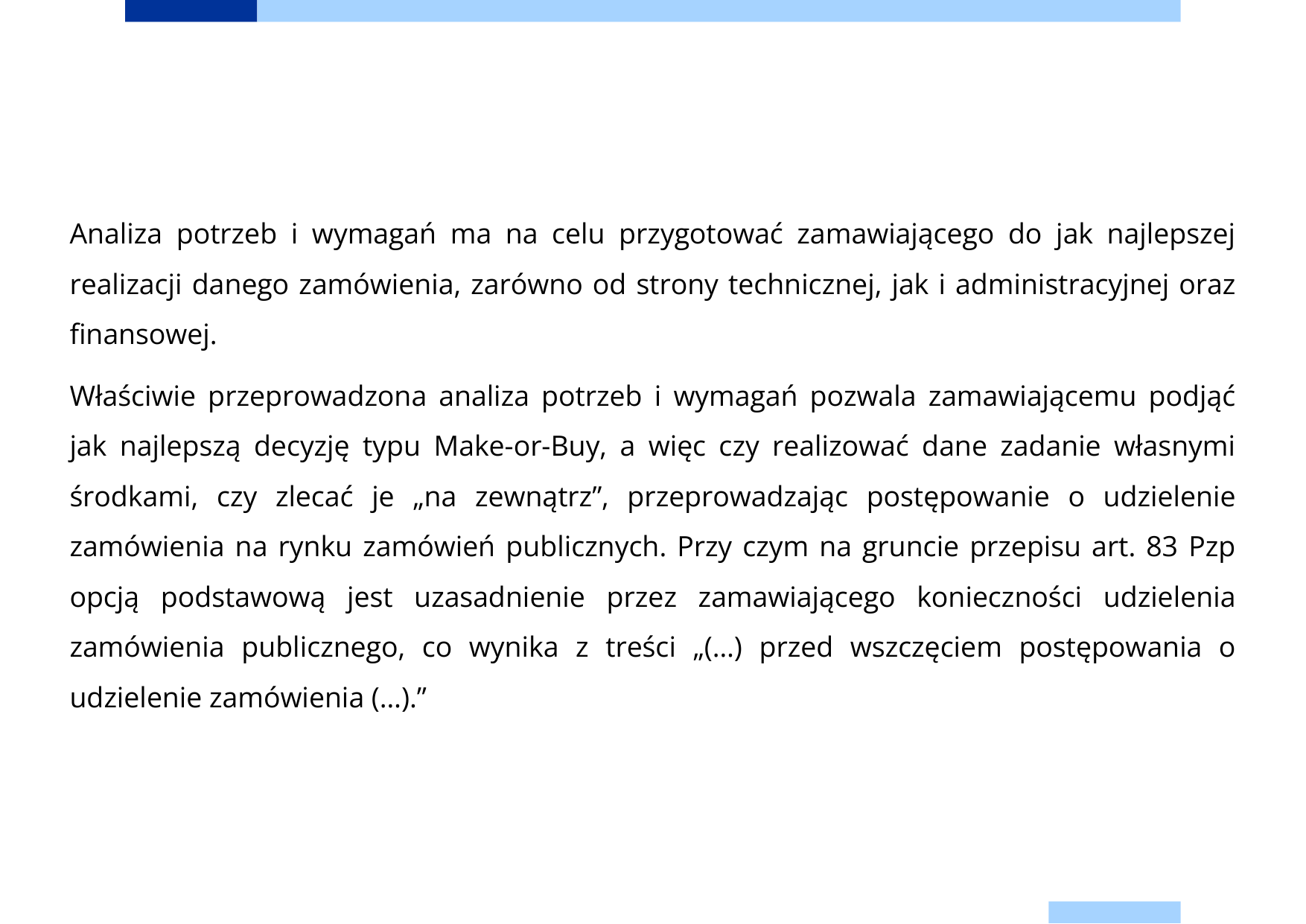

Analiza potrzeb i wymagań ma na celu przygotować zamawiającego do jak najlepszej realizacji danego zamówienia, zarówno od strony technicznej, jak i administracyjnej oraz finansowej.
Właściwie przeprowadzona analiza potrzeb i wymagań pozwala zamawiającemu podjąć jak najlepszą decyzję typu Make-or-Buy, a więc czy realizować dane zadanie własnymi środkami, czy zlecać je „na zewnątrz”, przeprowadzając postępowanie o udzielenie zamówienia na rynku zamówień publicznych. Przy czym na gruncie przepisu art. 83 Pzp opcją podstawową jest uzasadnienie przez zamawiającego konieczności udzielenia zamówienia publicznego, co wynika z treści „(…) przed wszczęciem postępowania o udzielenie zamówienia (…).”